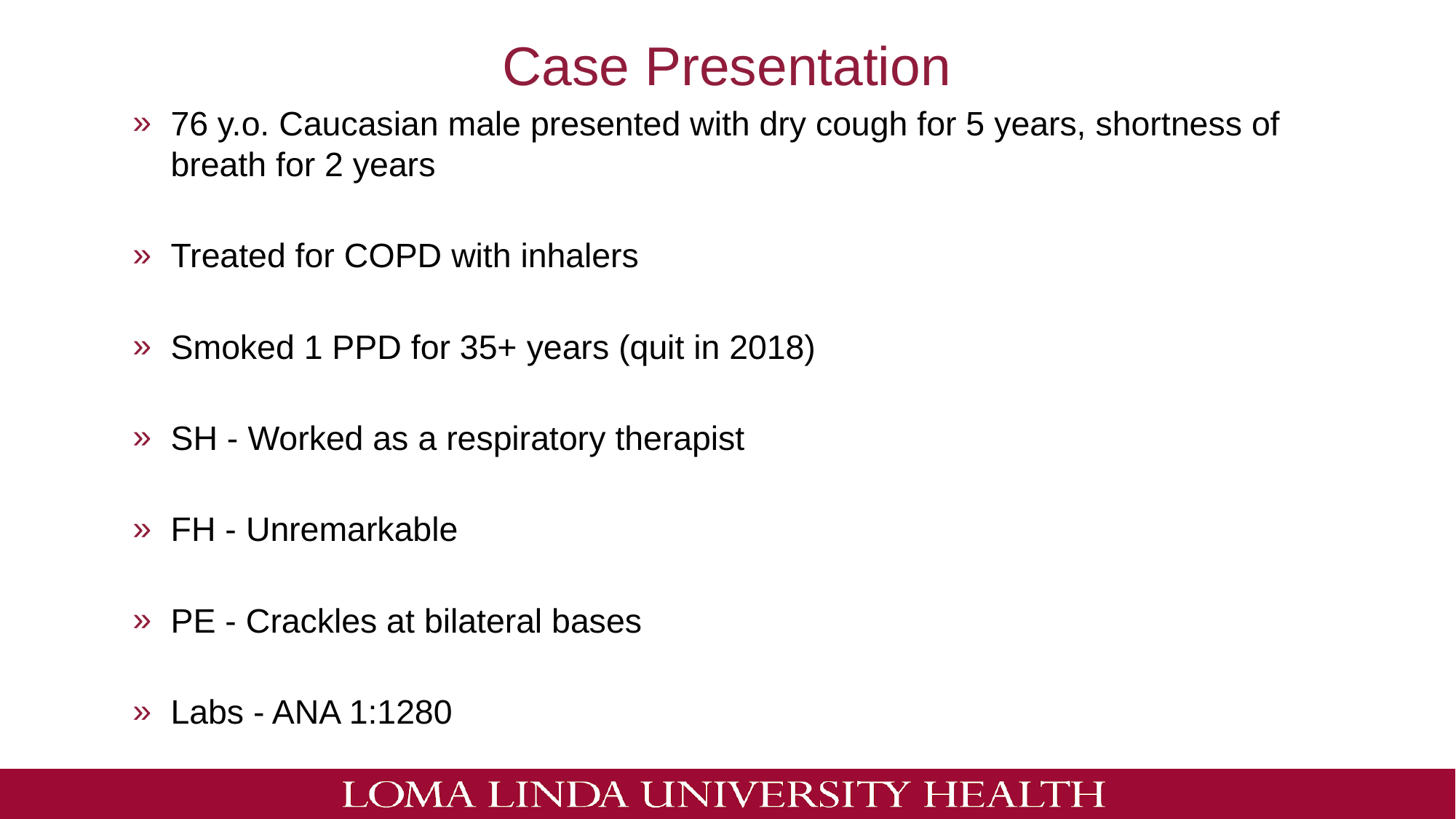

# Case Presentation
76 y.o. Caucasian male presented with dry cough for 5 years, shortness of breath for 2 years

Treated for COPD with inhalers

Smoked 1 PPD for 35+ years (quit in 2018)

SH - Worked as a respiratory therapist

FH - Unremarkable

PE - Crackles at bilateral bases

Labs - ANA 1:1280